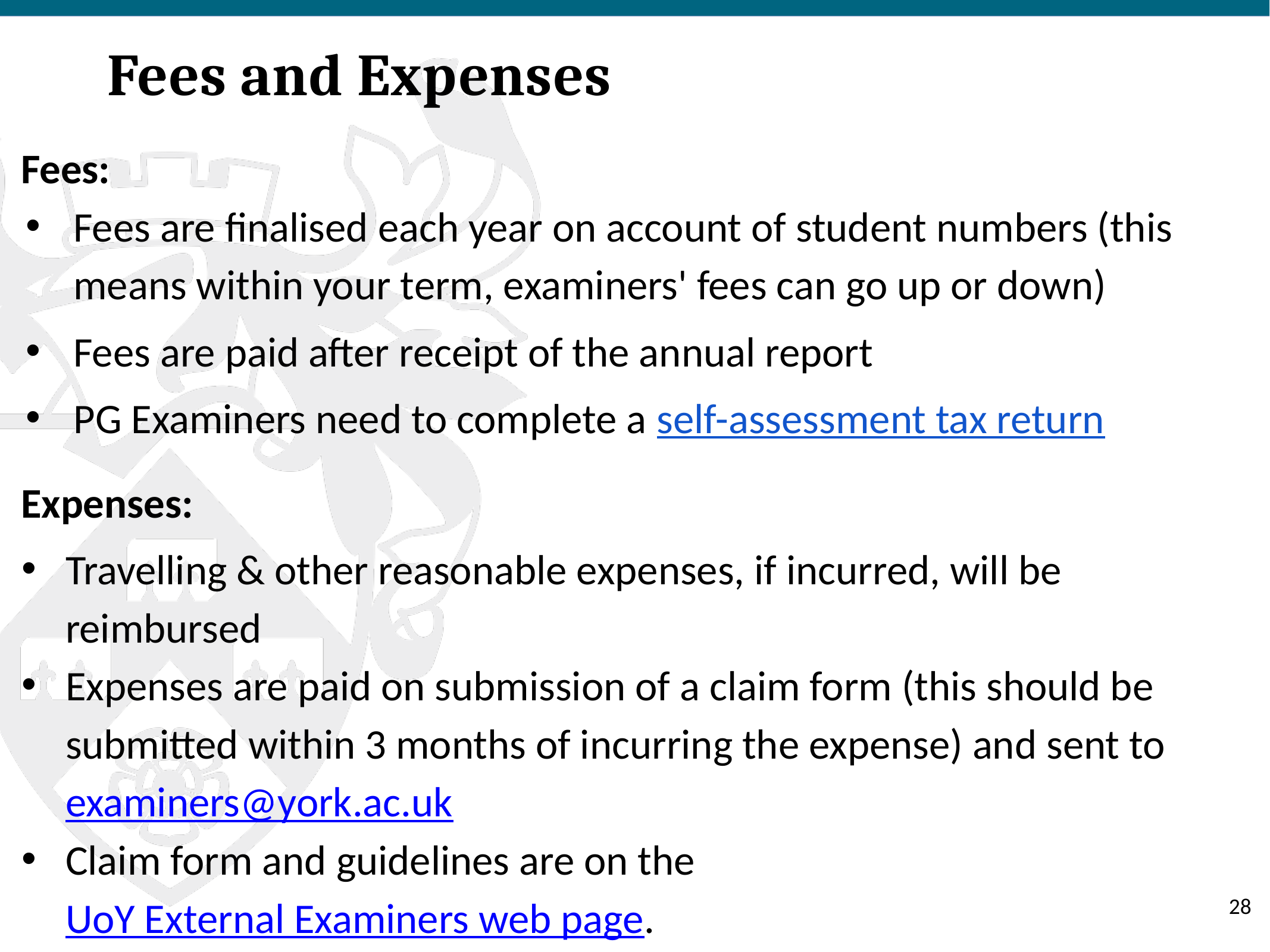

# Fees and Expenses
Fees:
Fees are finalised each year on account of student numbers (this means within your term, examiners' fees can go up or down)
Fees are paid after receipt of the annual report
PG Examiners need to complete a self-assessment tax return
Expenses:
Travelling & other reasonable expenses, if incurred, will be reimbursed
Expenses are paid on submission of a claim form (this should be submitted within 3 months of incurring the expense) and sent to examiners@york.ac.uk
Claim form and guidelines are on the UoY External Examiners web page.
28